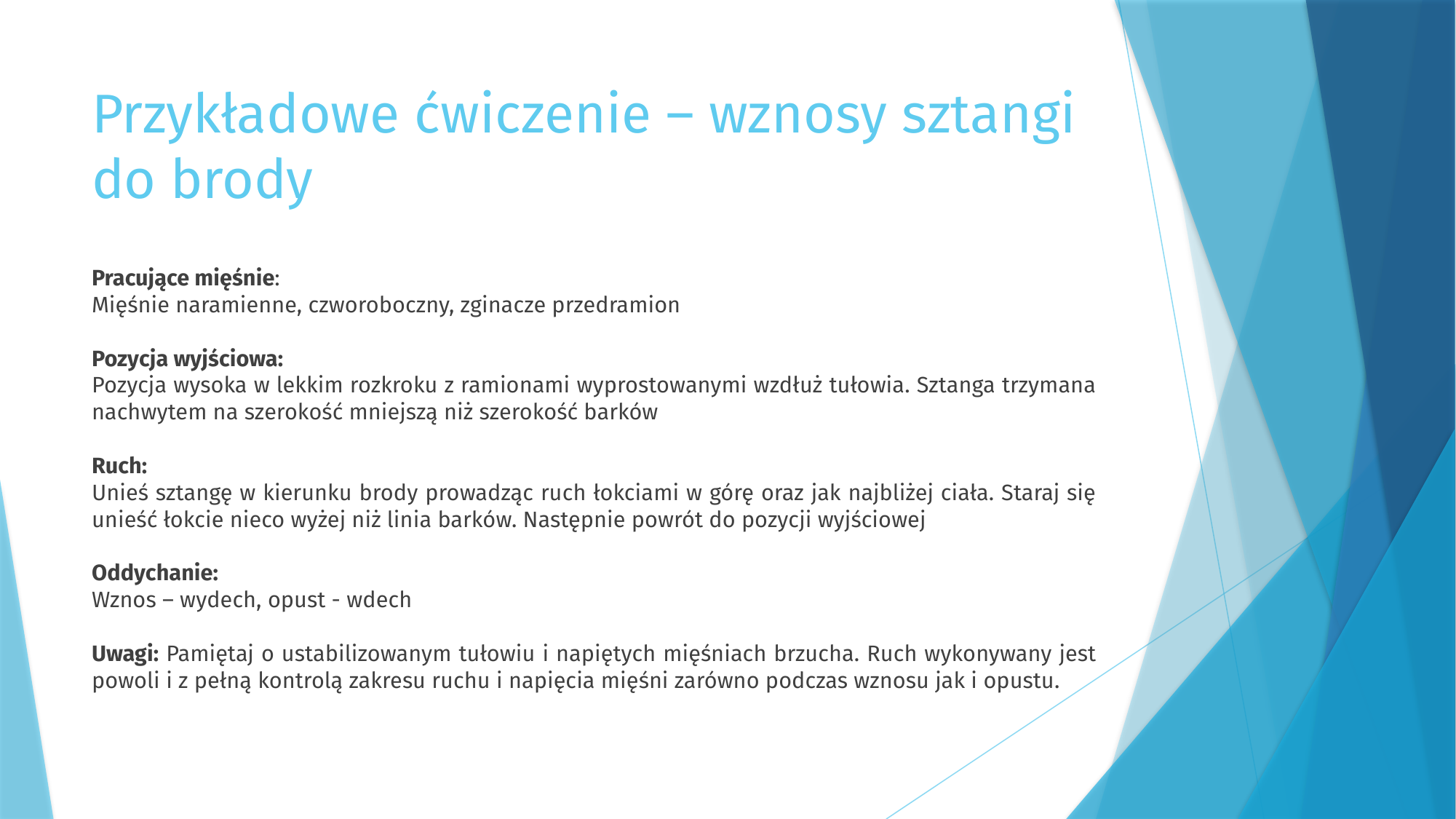

# Przykładowe ćwiczenie – wznosy sztangi do brody
Pracujące mięśnie:
Mięśnie naramienne, czworoboczny, zginacze przedramion

Pozycja wyjściowa:
Pozycja wysoka w lekkim rozkroku z ramionami wyprostowanymi wzdłuż tułowia. Sztanga trzymana nachwytem na szerokość mniejszą niż szerokość barków

Ruch:
Unieś sztangę w kierunku brody prowadząc ruch łokciami w górę oraz jak najbliżej ciała. Staraj się unieść łokcie nieco wyżej niż linia barków. Następnie powrót do pozycji wyjściowej

Oddychanie:
Wznos – wydech, opust - wdech

Uwagi: Pamiętaj o ustabilizowanym tułowiu i napiętych mięśniach brzucha. Ruch wykonywany jest powoli i z pełną kontrolą zakresu ruchu i napięcia mięśni zarówno podczas wznosu jak i opustu.